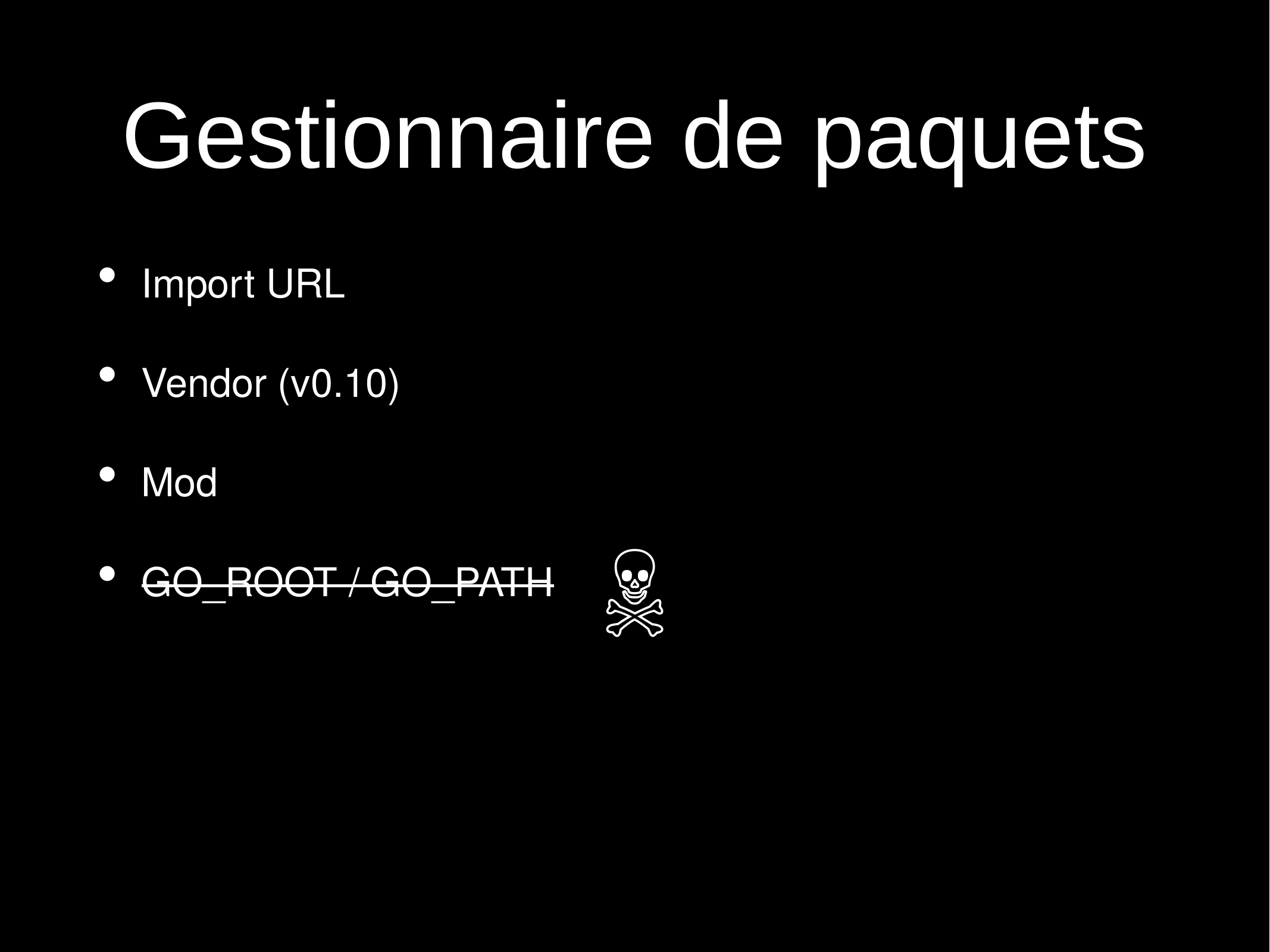

# Gestionnaire de paquets
Import URL
Vendor (v0.10)
Mod
GO_ROOT / GO_PATH
☠️